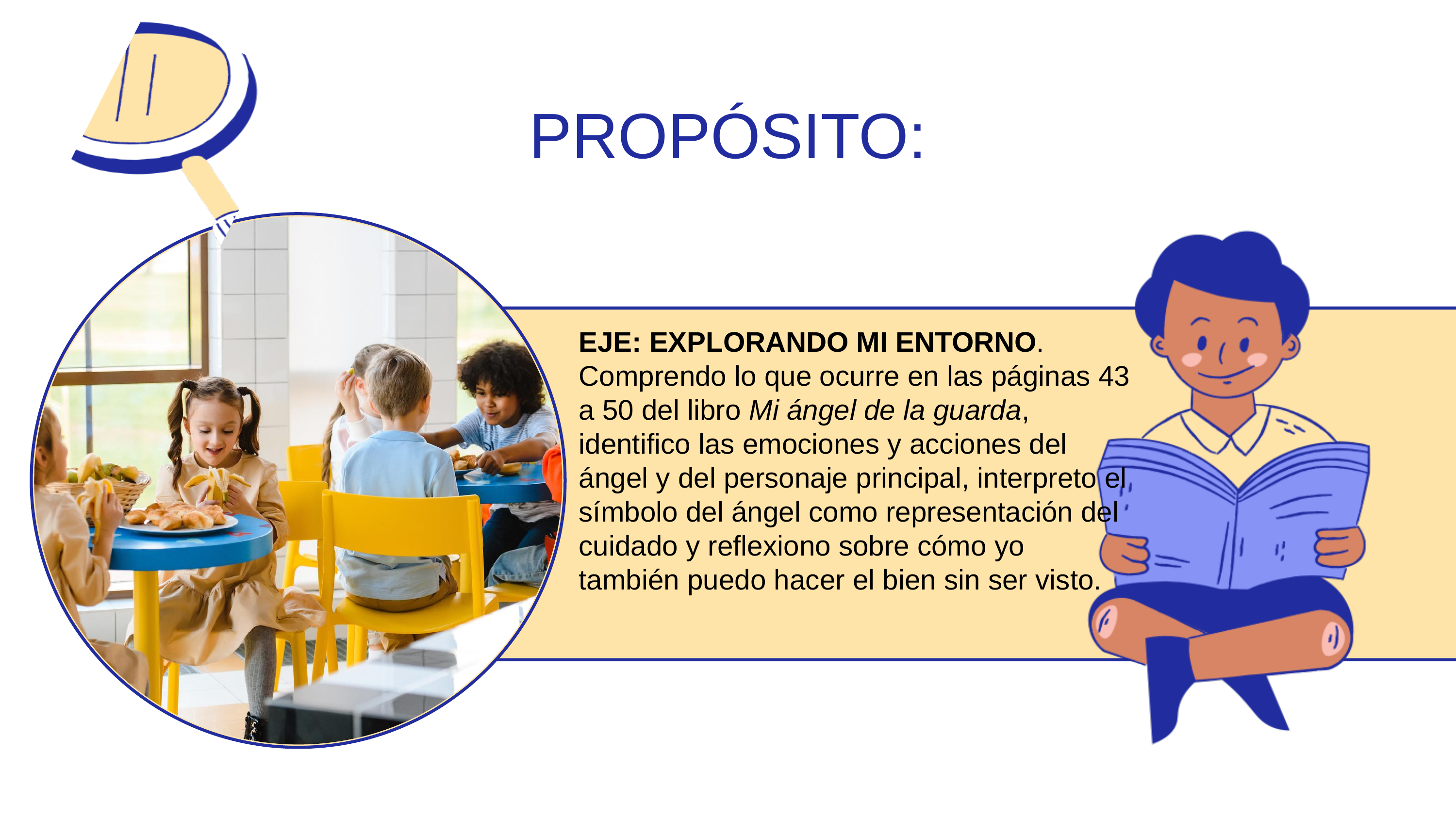

PROPÓSITO:

EJE: EXPLORANDO MI ENTORNO.
Comprendo lo que ocurre en las páginas 43 a 50 del libro Mi ángel de la guarda, identifico las emociones y acciones del ángel y del personaje principal, interpreto el símbolo del ángel como representación del cuidado y reflexiono sobre cómo yo también puedo hacer el bien sin ser visto.